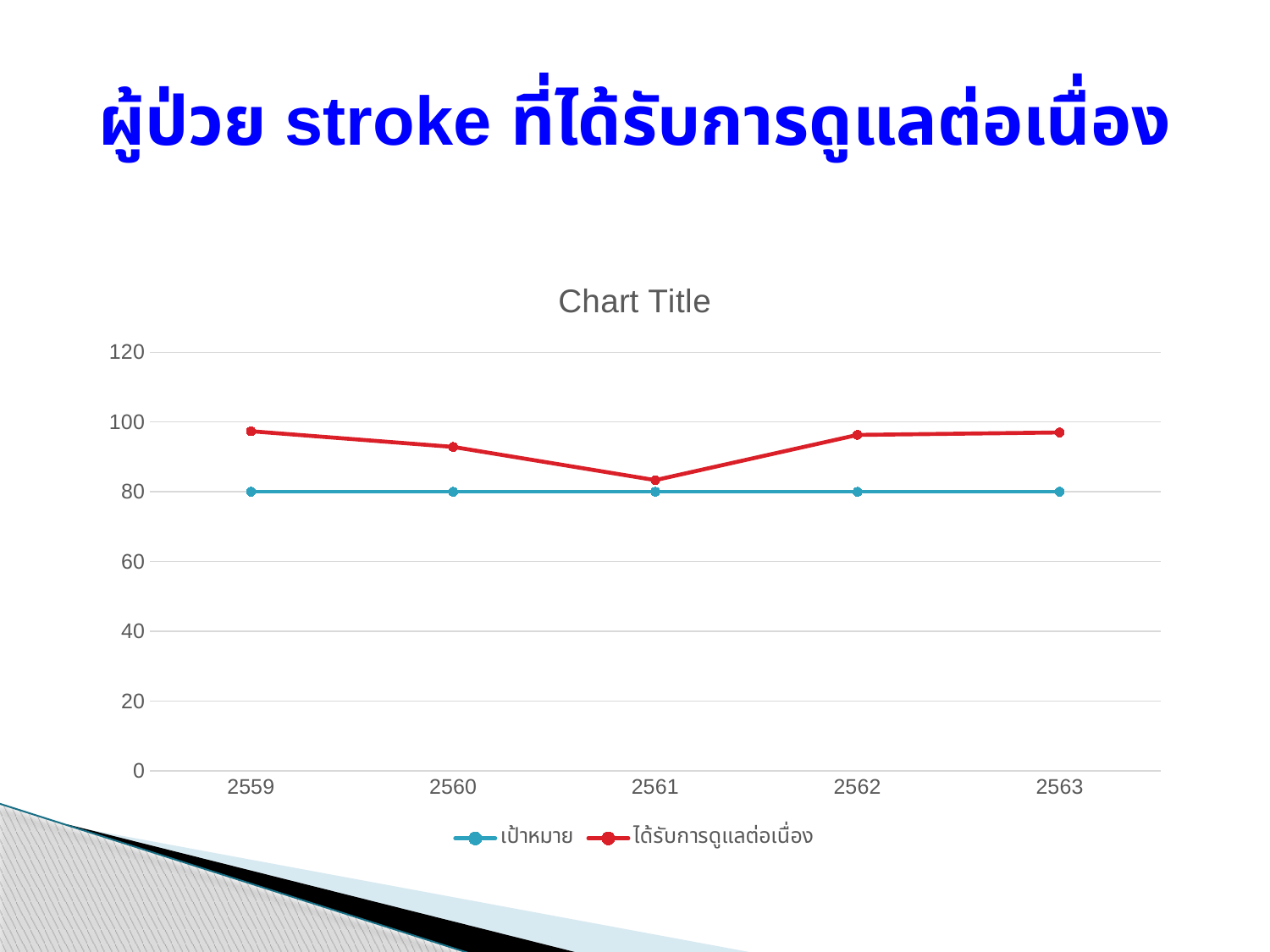

# ผู้ป่วย stroke ที่ได้รับการดูแลต่อเนื่อง

### Chart:

| Category | เป้าหมาย | ได้รับการดูแลต่อเนื่อง | Column1 |
|---|---|---|---|
| 2559 | 80.0 | 97.36 | None |
| 2560 | 80.0 | 92.85 | None |
| 2561 | 80.0 | 83.33 | None |
| 2562 | 80.0 | 96.3 | None |
| 2563 | 80.0 | 97.0 | None |